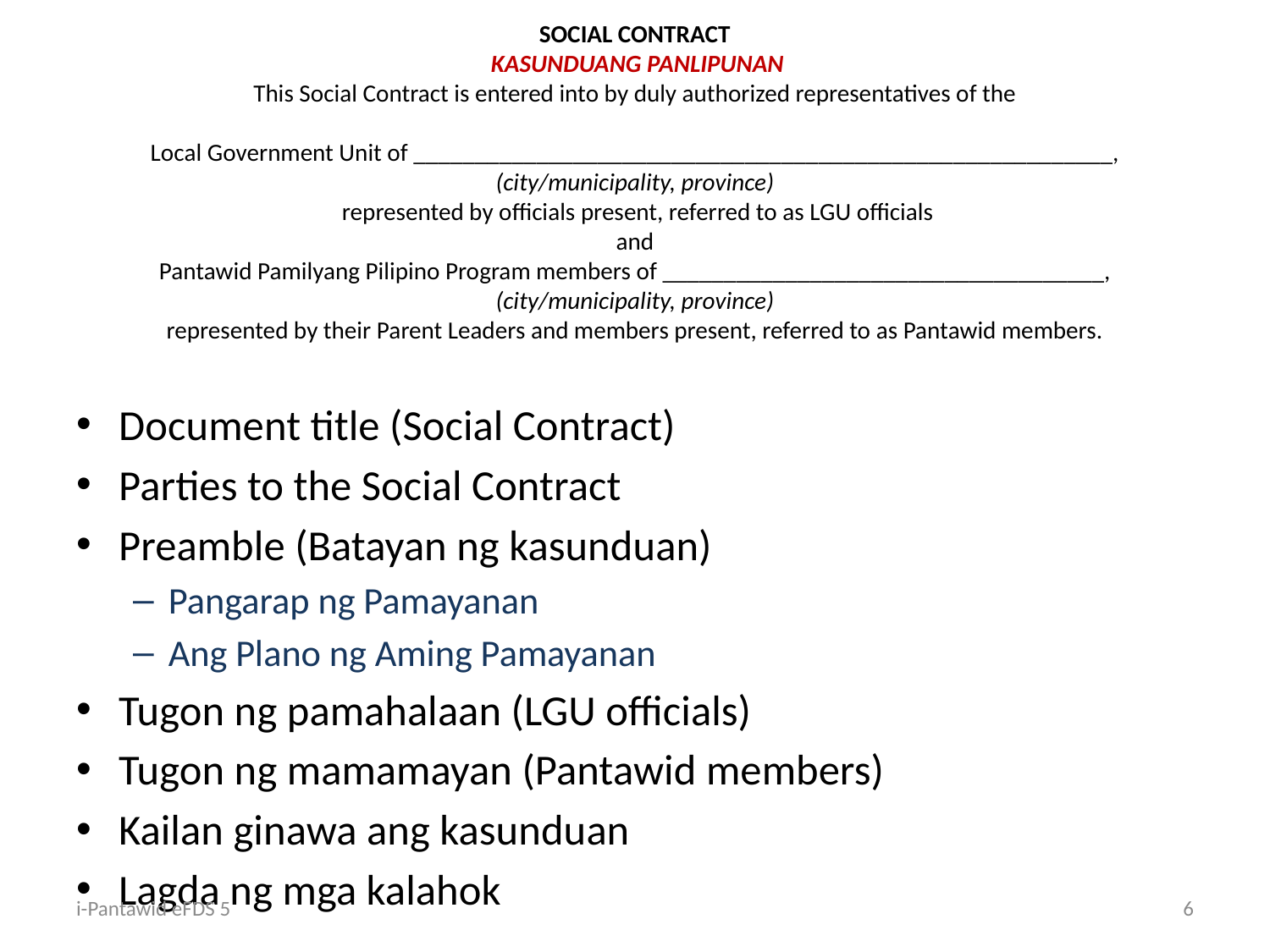

# SOCIAL CONTRACT  KASUNDUANG PANLIPUNAN This Social Contract is entered into by duly authorized representatives of the   Local Government Unit of _________________________________________________________, (city/municipality, province) represented by officials present, referred to as LGU officials and Pantawid Pamilyang Pilipino Program members of ____________________________________, (city/municipality, province) represented by their Parent Leaders and members present, referred to as Pantawid members.
Document title (Social Contract)
Parties to the Social Contract
Preamble (Batayan ng kasunduan)
Pangarap ng Pamayanan
Ang Plano ng Aming Pamayanan
Tugon ng pamahalaan (LGU officials)
Tugon ng mamamayan (Pantawid members)
Kailan ginawa ang kasunduan
Lagda ng mga kalahok
i-Pantawid eFDS 5
6